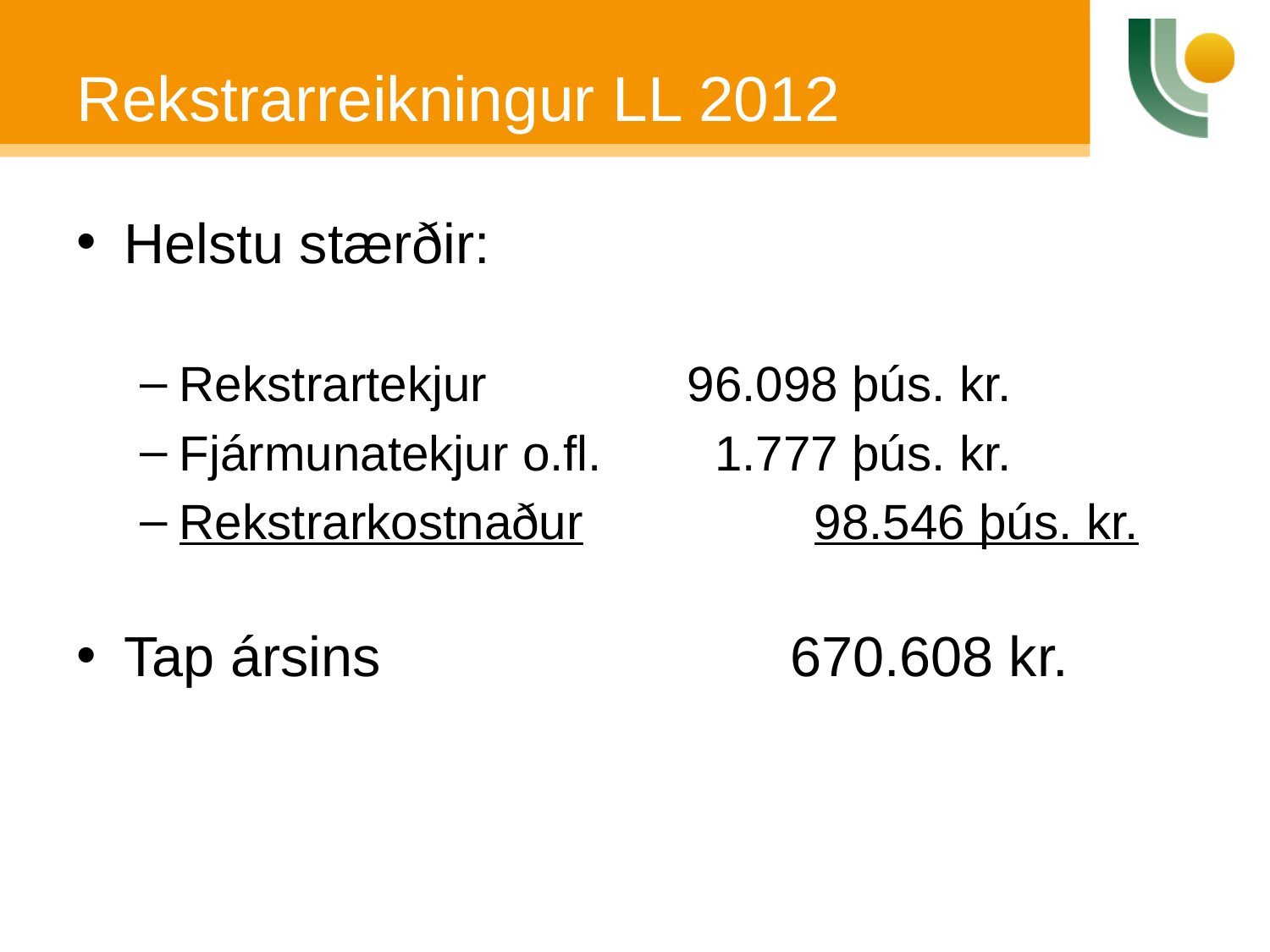

# Rekstrarreikningur LL 2012
Helstu stærðir:
Rekstrartekjur		96.098 þús. kr.
Fjármunatekjur o.fl. 	  1.777 þús. kr.
Rekstrarkostnaður		98.546 þús. kr.
Tap ársins 			  670.608 kr.